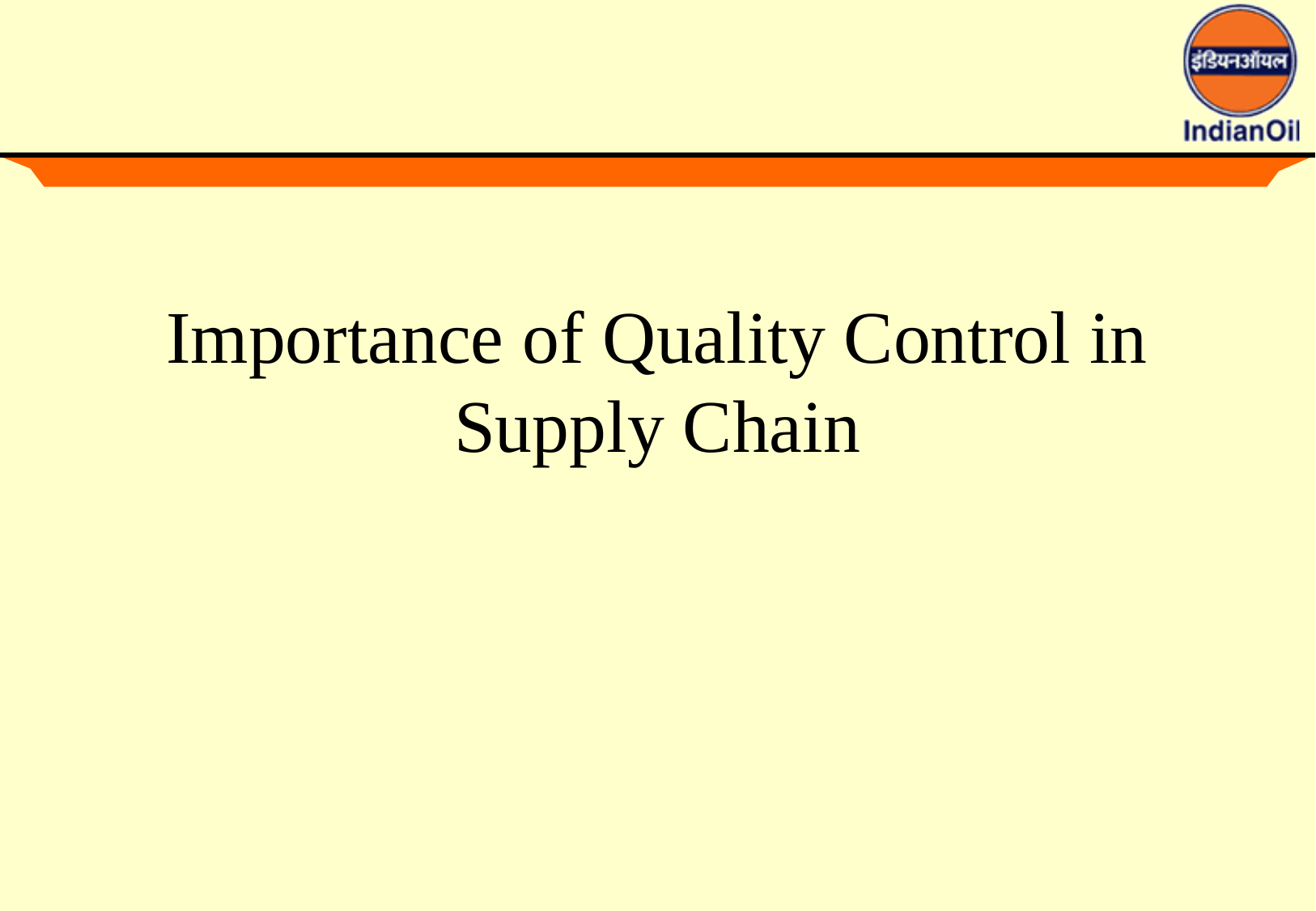

# Importance of Quality Control in Supply Chain